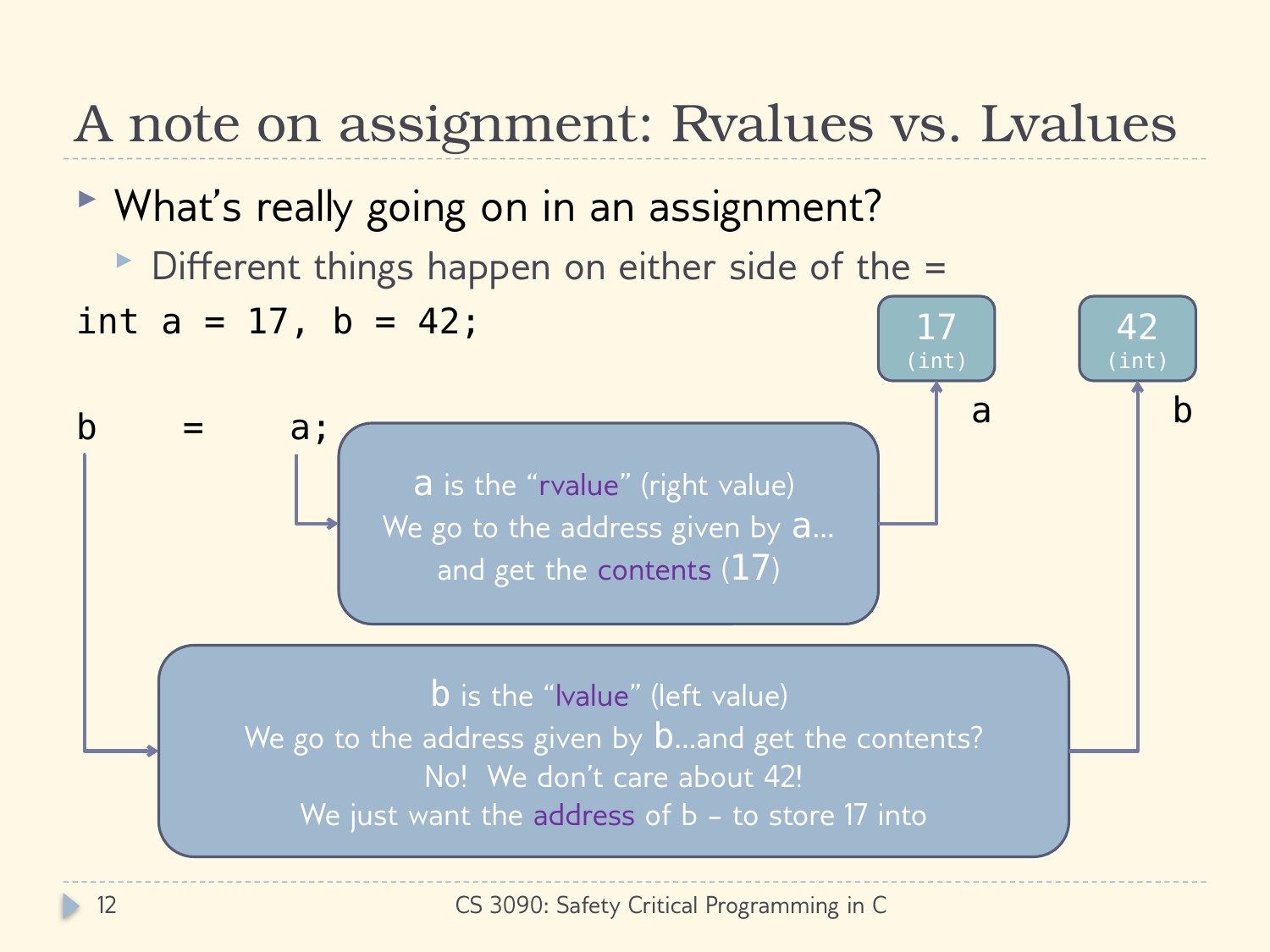

# A note on assignment: Rvalues vs. Lvalues
What’s really going on in an assignment?
Different things happen on either side of the =
int a = 17, b = 42;

b    =    a;
17
(int)
42
(int)
a
b
a is the “rvalue” (right value)
We go to the address given by a...
and get the contents (17)
b is the “lvalue” (left value)
We go to the address given by b...and get the contents?
No!  We don’t care about 42!
We just want the address of b – to store 17 into
12
CS 3090: Safety Critical Programming in C